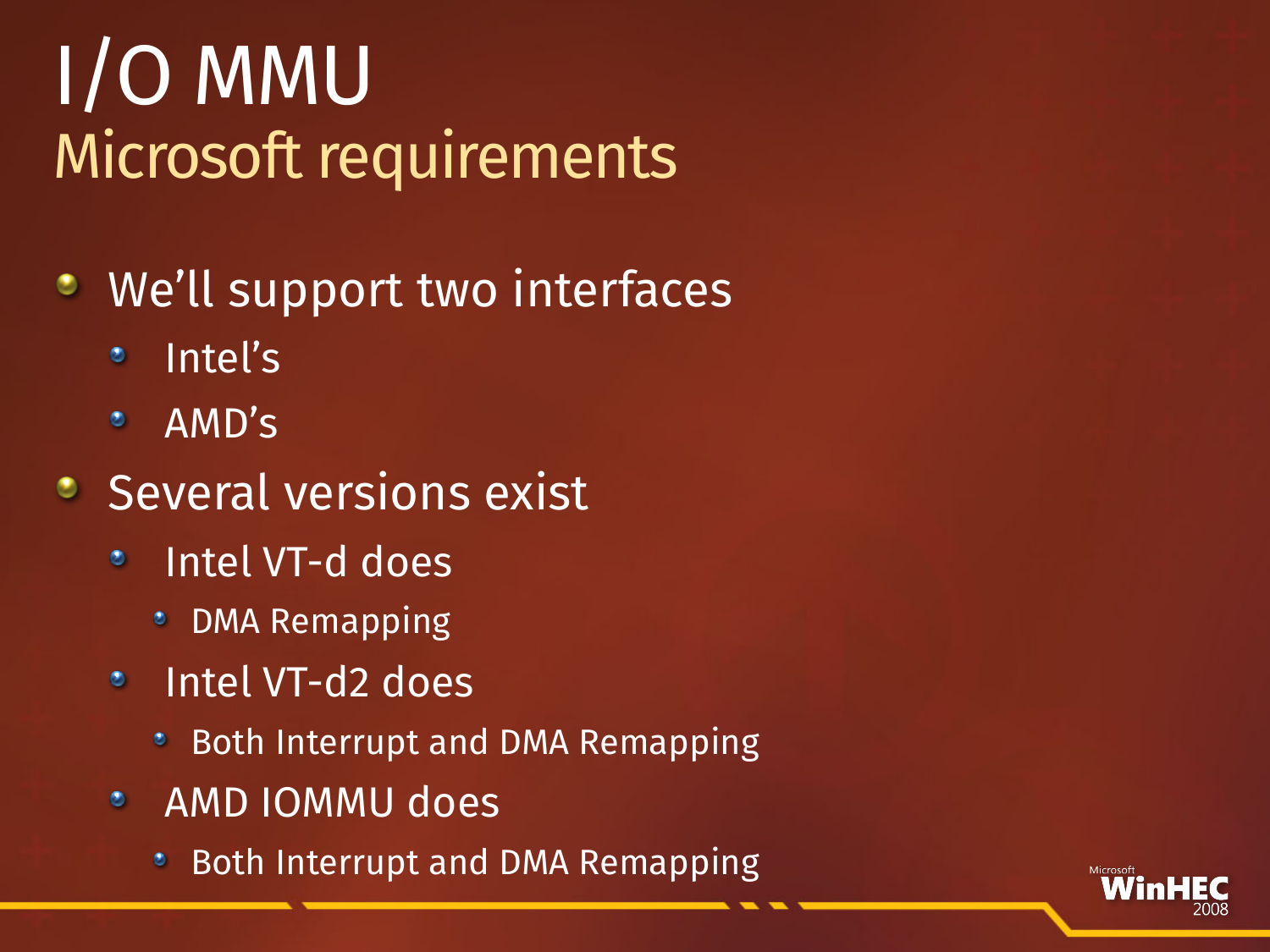

# I/O MMU Microsoft requirements
We’ll support two interfaces
Intel’s
AMD’s
Several versions exist
Intel VT-d does
DMA Remapping
Intel VT-d2 does
Both Interrupt and DMA Remapping
AMD IOMMU does
Both Interrupt and DMA Remapping